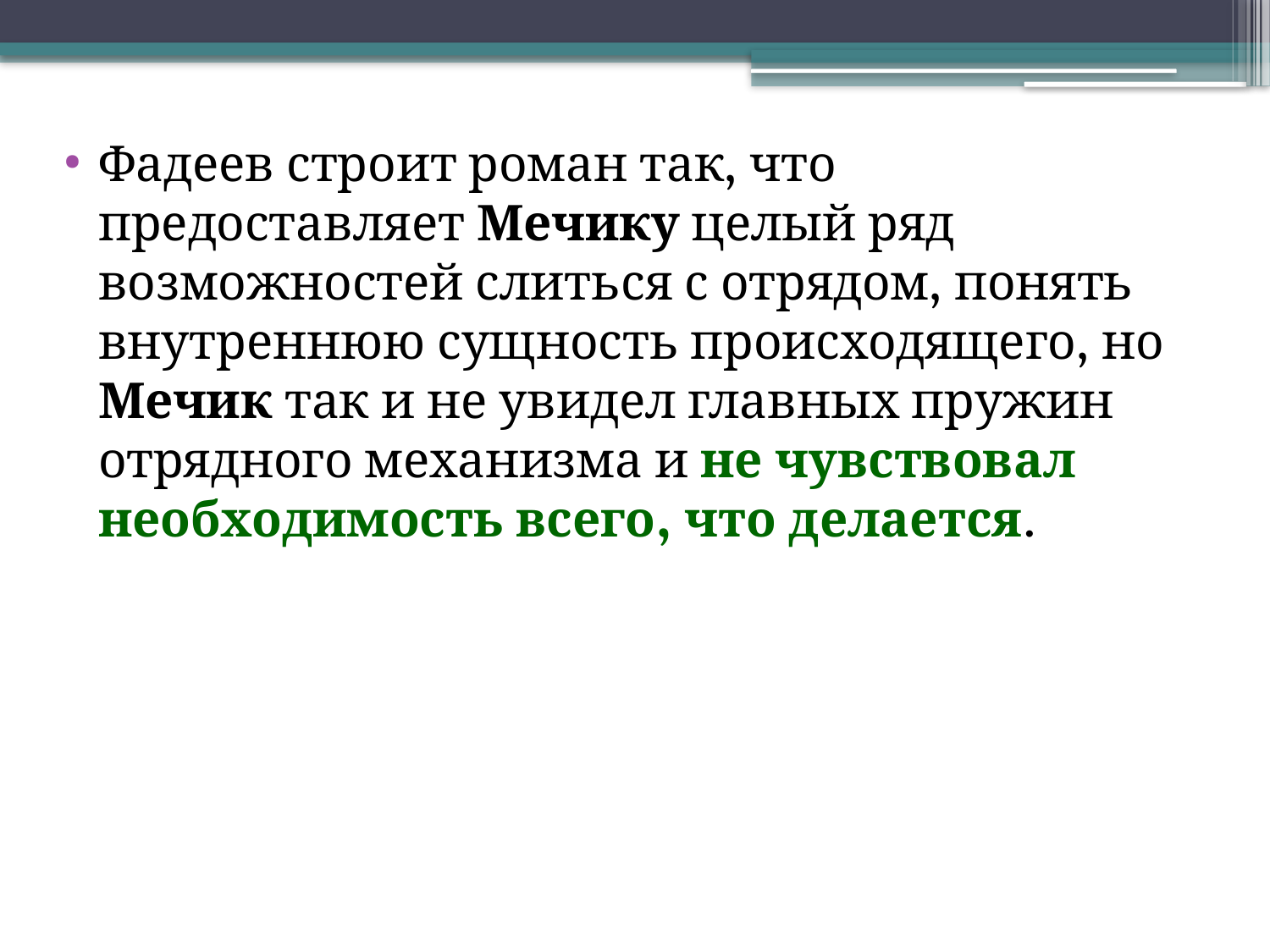

Фадеев строит роман так, что предоставляет Мечику целый ряд возможностей слиться с отрядом, понять внутреннюю сущность происходящего, но Мечик так и не увидел главных пружин отрядного механизма и не чувствовал необходимость всего, что делается.